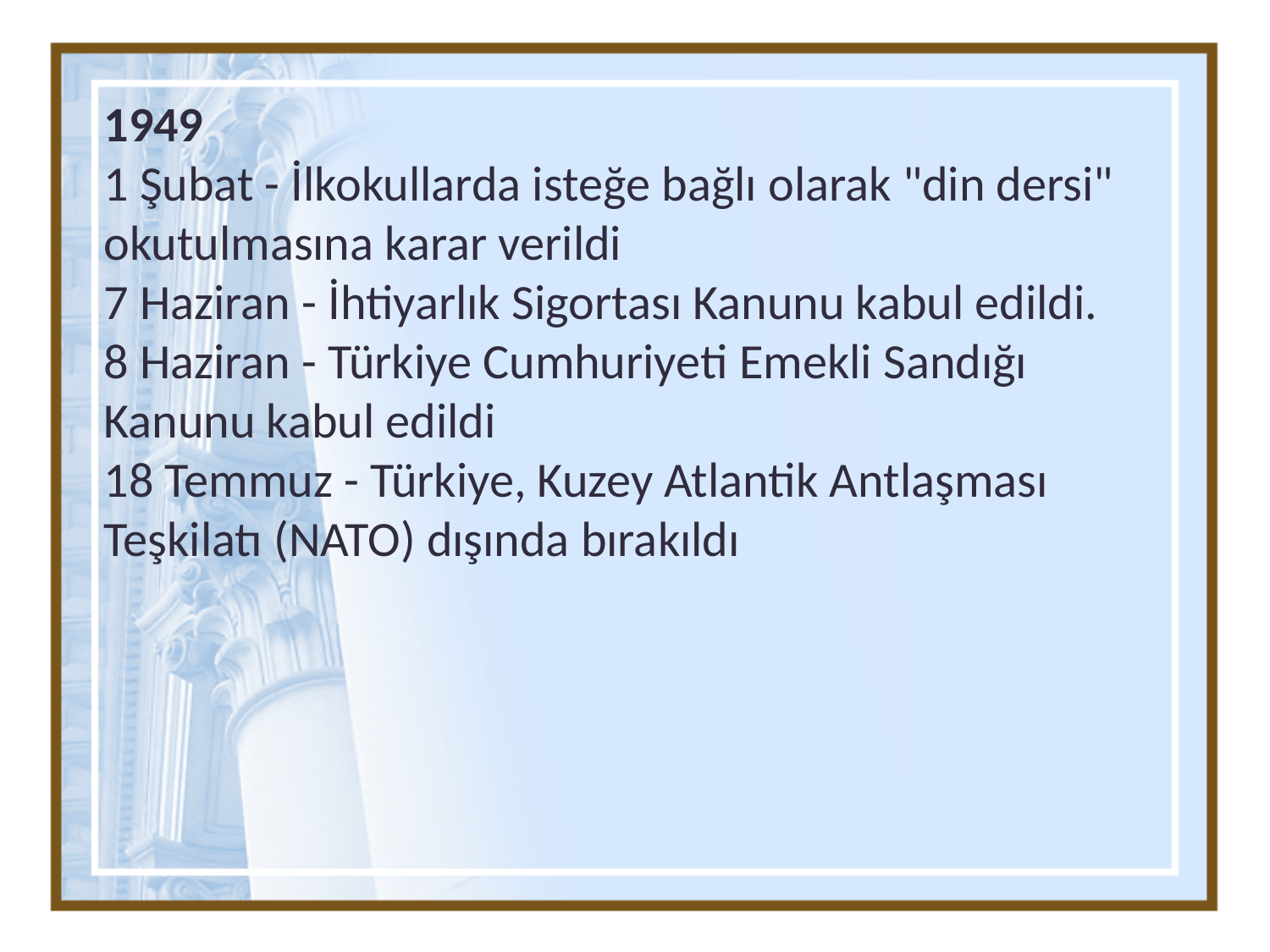

1949
1 Şubat - İlkokullarda isteğe bağlı olarak "din dersi" okutulmasına karar verildi
7 Haziran - İhtiyarlık Sigortası Kanunu kabul edildi.
8 Haziran - Türkiye Cumhuriyeti Emekli Sandığı Kanunu kabul edildi
18 Temmuz - Türkiye, Kuzey Atlantik Antlaşması Teşkilatı (NATO) dışında bırakıldı